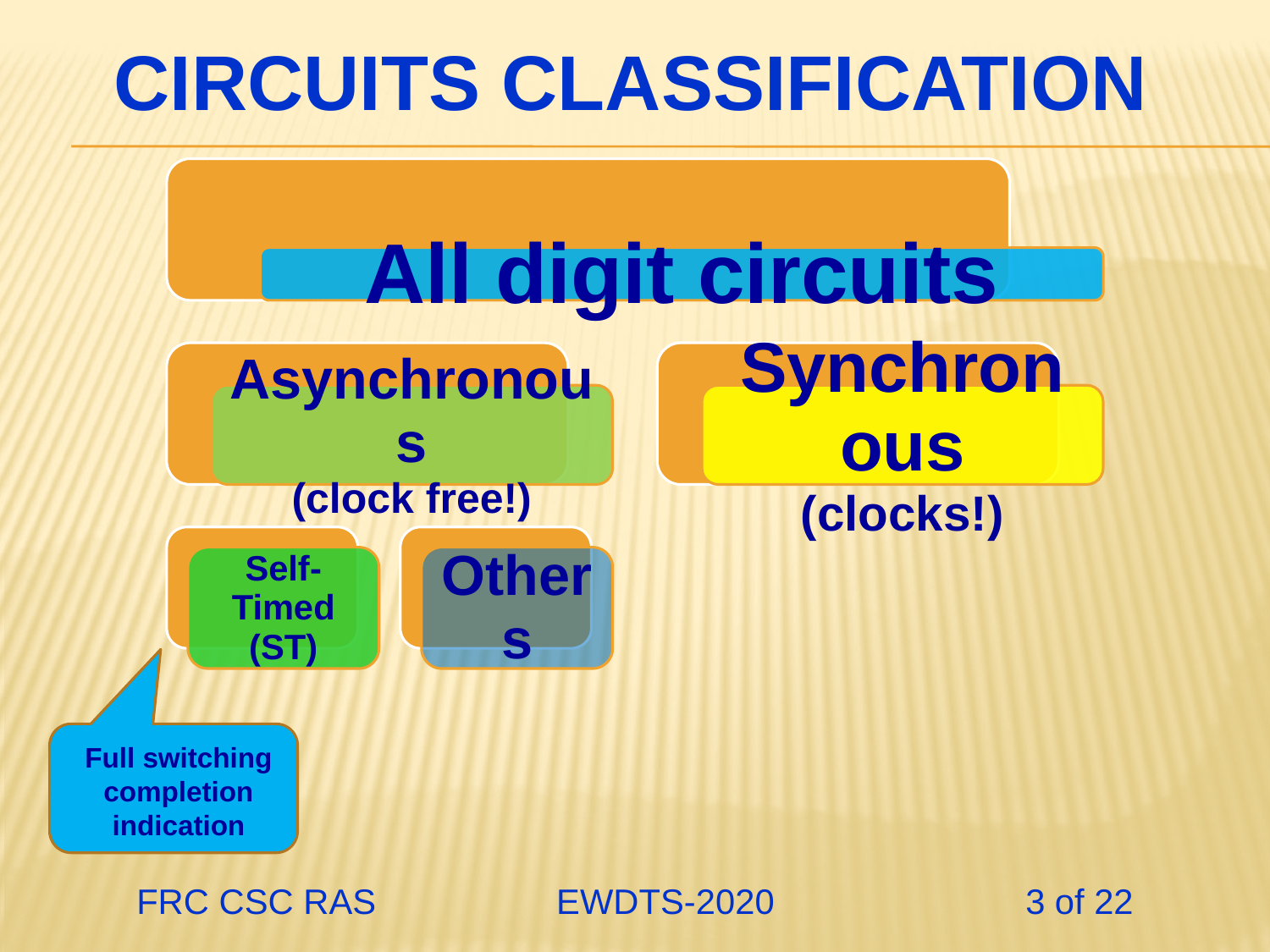

# Circuits classification
All digit circuits
Asynchronous
(clock free!)
Self- Timed (ST)
Others

Full switching completion indication
FRC CSC RAS           	    EWDTS-2020		3 of 22